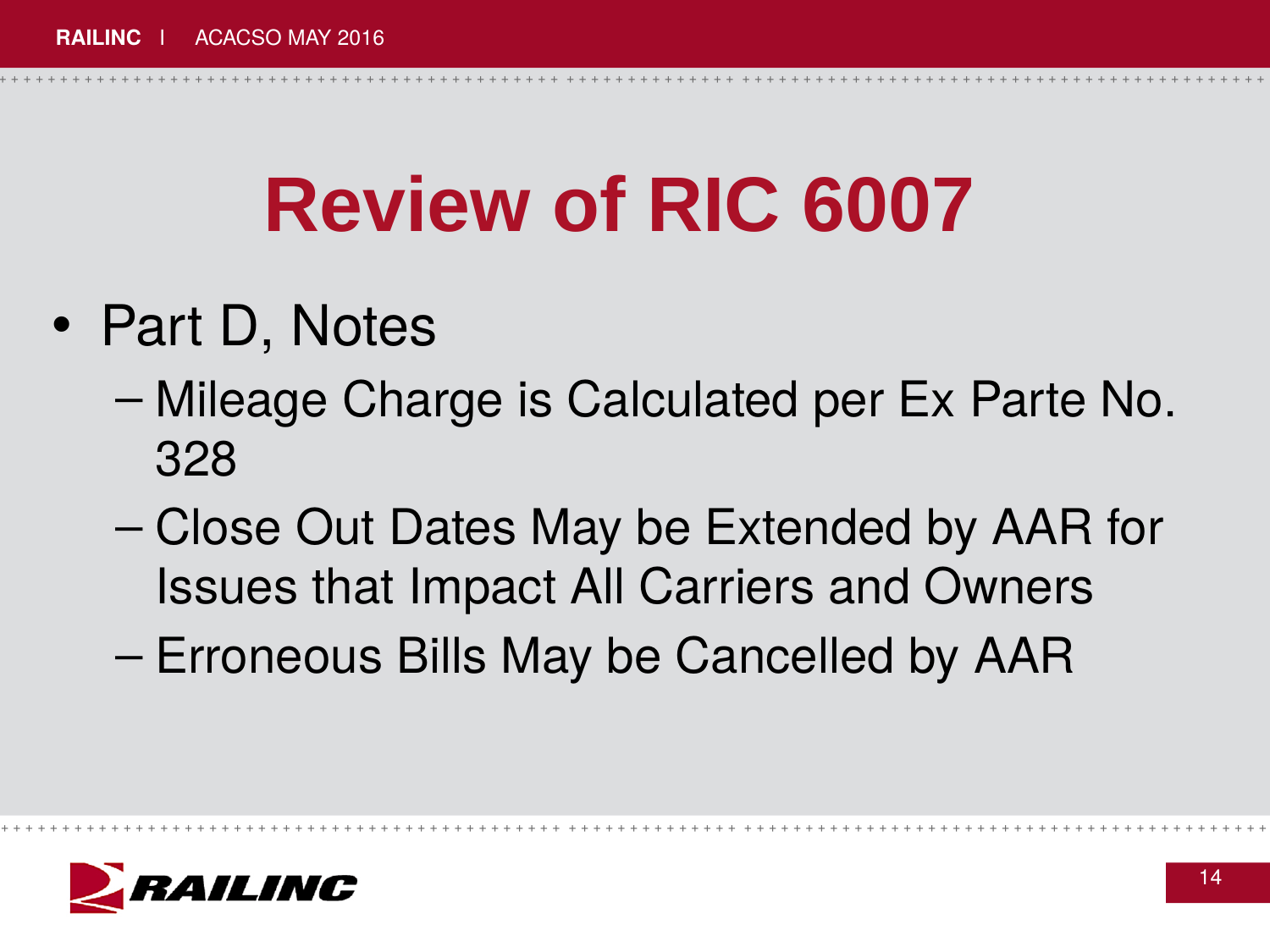

# Review of RIC 6007
Part D, Notes
Mileage Charge is Calculated per Ex Parte No. 328
Close Out Dates May be Extended by AAR for Issues that Impact All Carriers and Owners
Erroneous Bills May be Cancelled by AAR
14